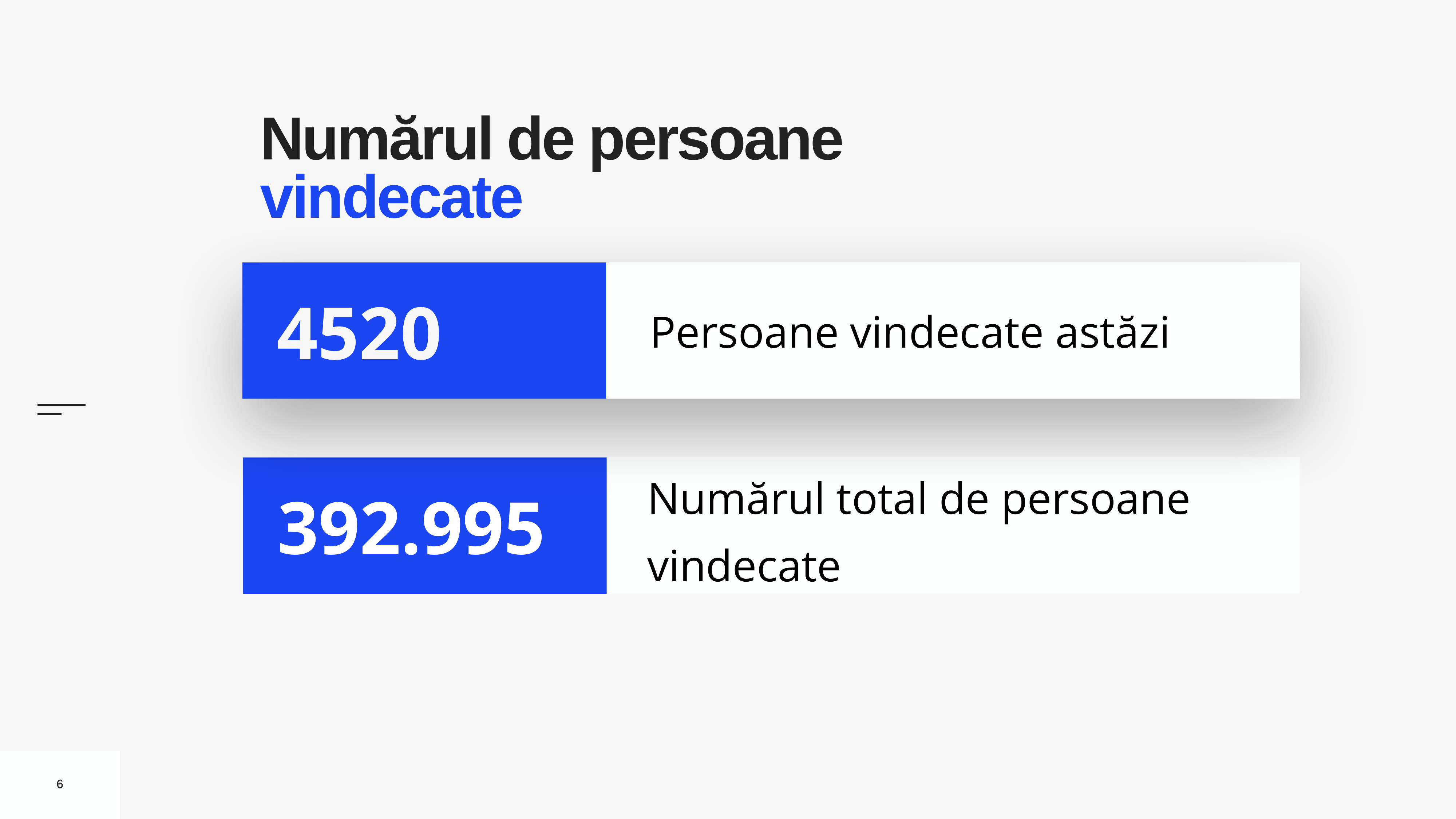

# Numărul de persoane vindecate

Persoane vindecate astăzi

4520

Numărul total de persoane vindecate

392.995
6
6